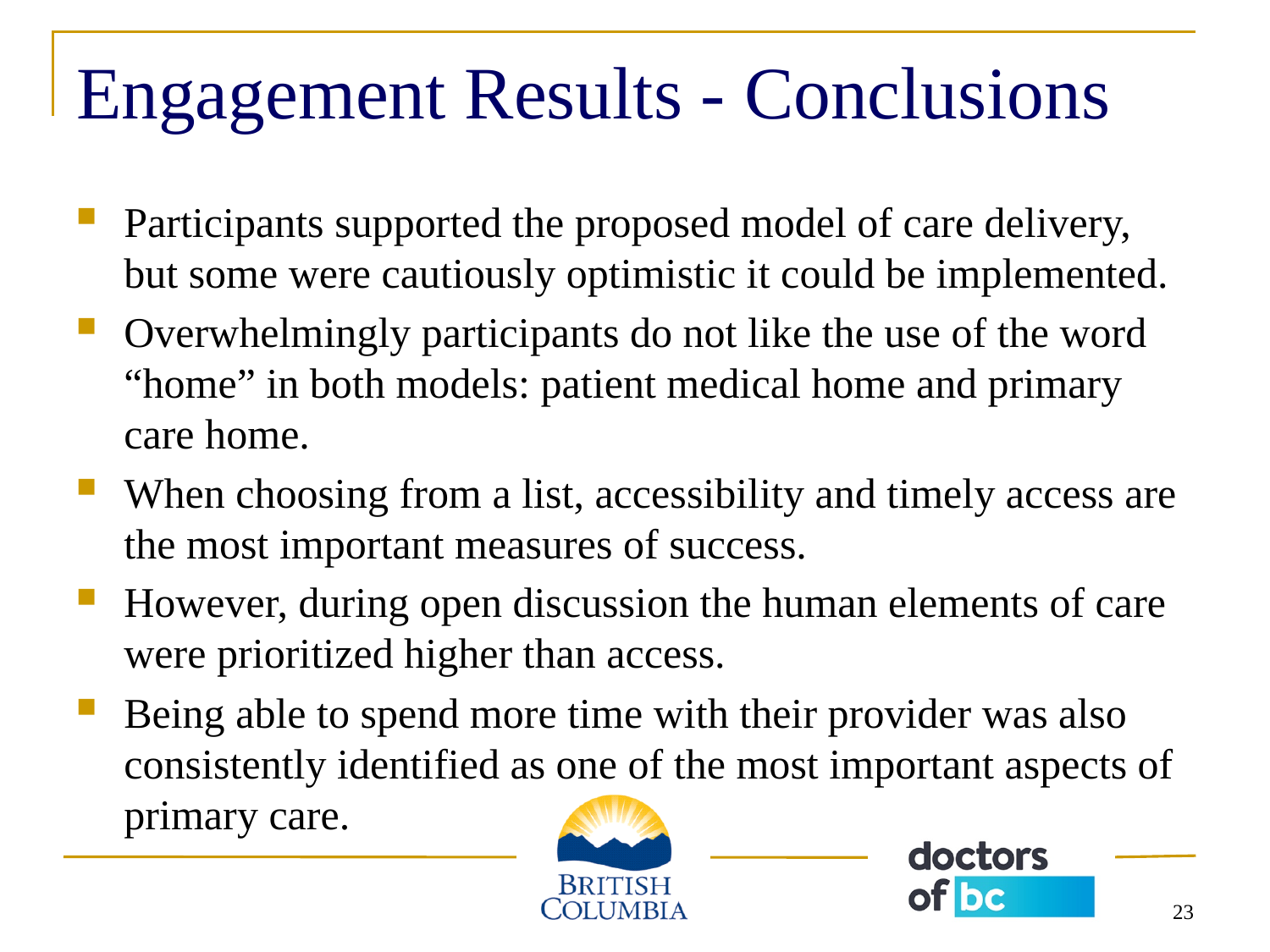

# Engagement Results - Conclusions
Participants supported the proposed model of care delivery, but some were cautiously optimistic it could be implemented.
Overwhelmingly participants do not like the use of the word “home” in both models: patient medical home and primary care home.
When choosing from a list, accessibility and timely access are the most important measures of success.
However, during open discussion the human elements of care were prioritized higher than access.
Being able to spend more time with their provider was also consistently identified as one of the most important aspects of primary care.
23